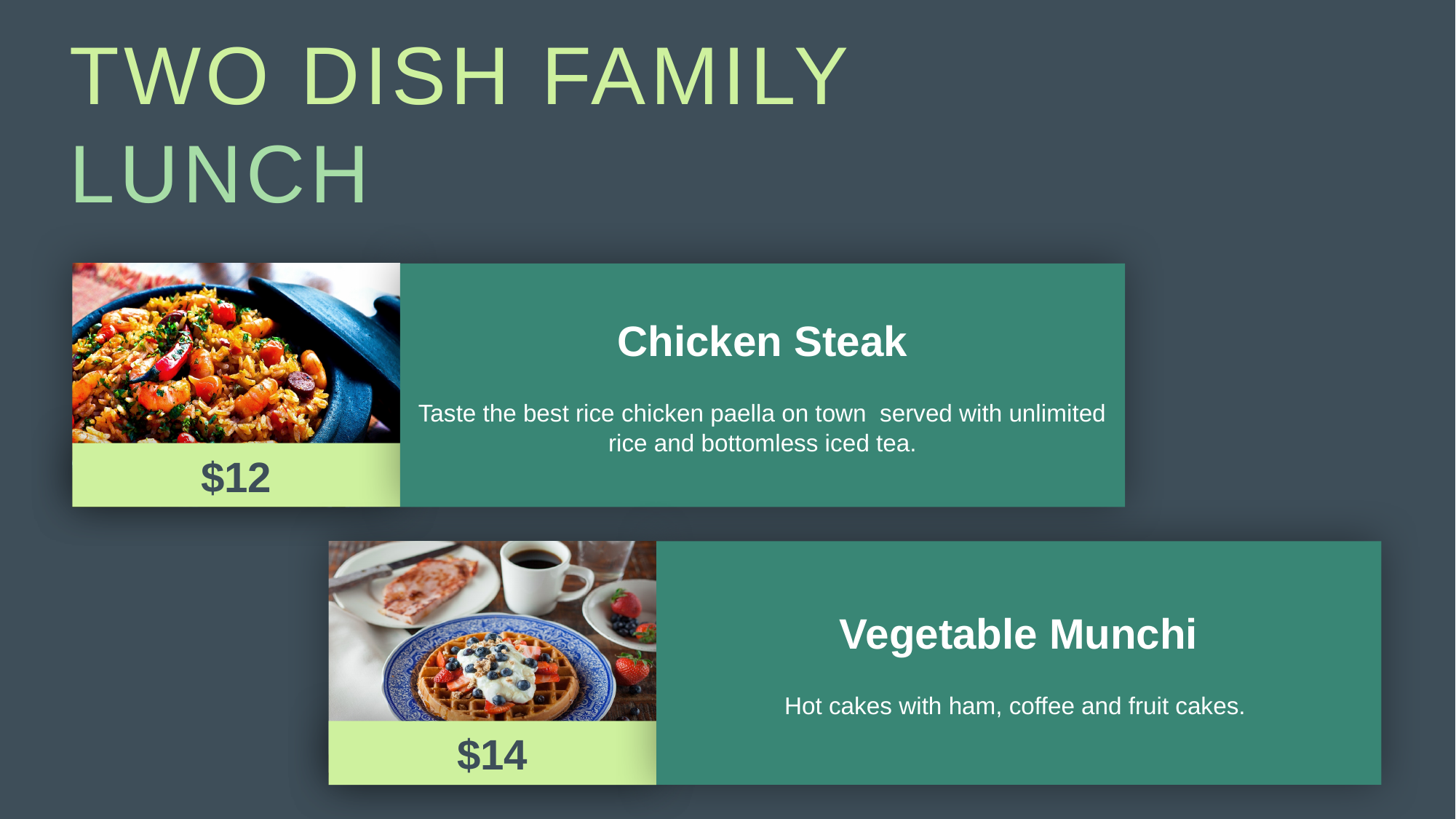

TWO DISH FAMILY LUNCH

Chicken Steak
Taste the best rice chicken paella on town  served with unlimited rice and bottomless iced tea.
$12

Vegetable Munchi
Hot cakes with ham, coffee and fruit cakes.
$14